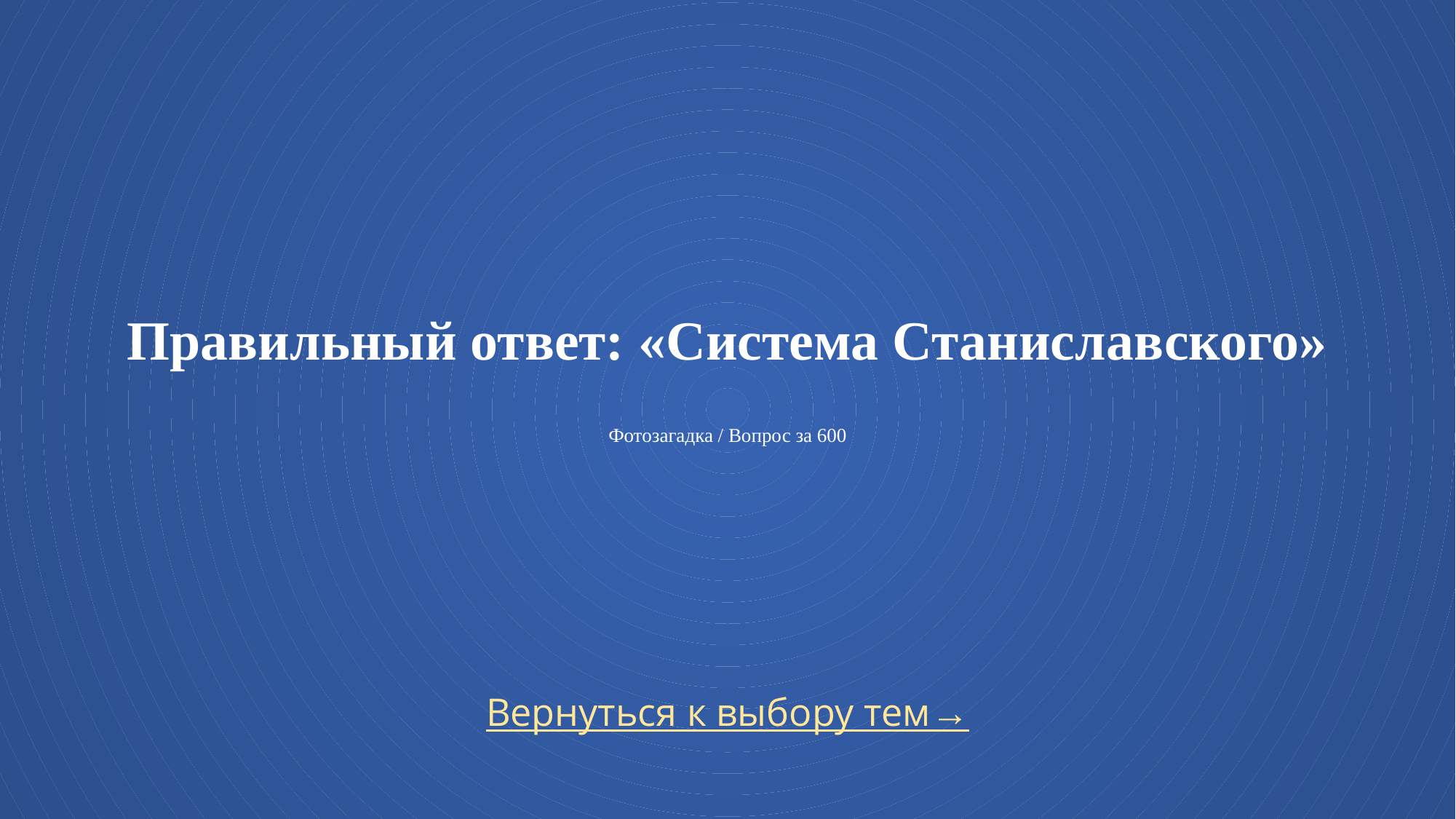

# Правильный ответ: «Система Станиславского» Фотозагадка / Вопрос за 600
Вернуться к выбору тем→